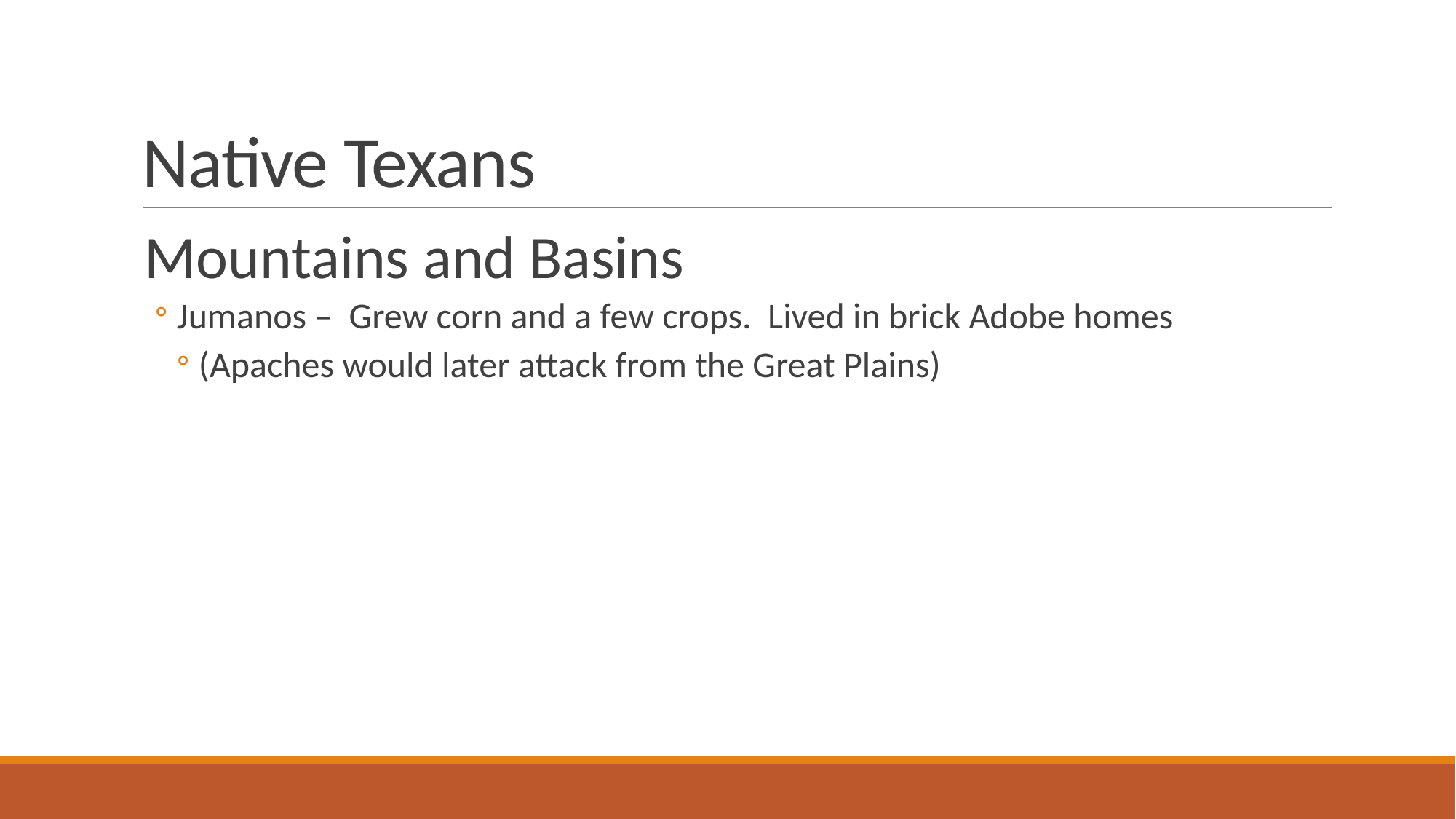

# Native Texans
Mountains and Basins
Jumanos –  Grew corn and a few crops.  Lived in brick Adobe homes
(Apaches would later attack from the Great Plains)